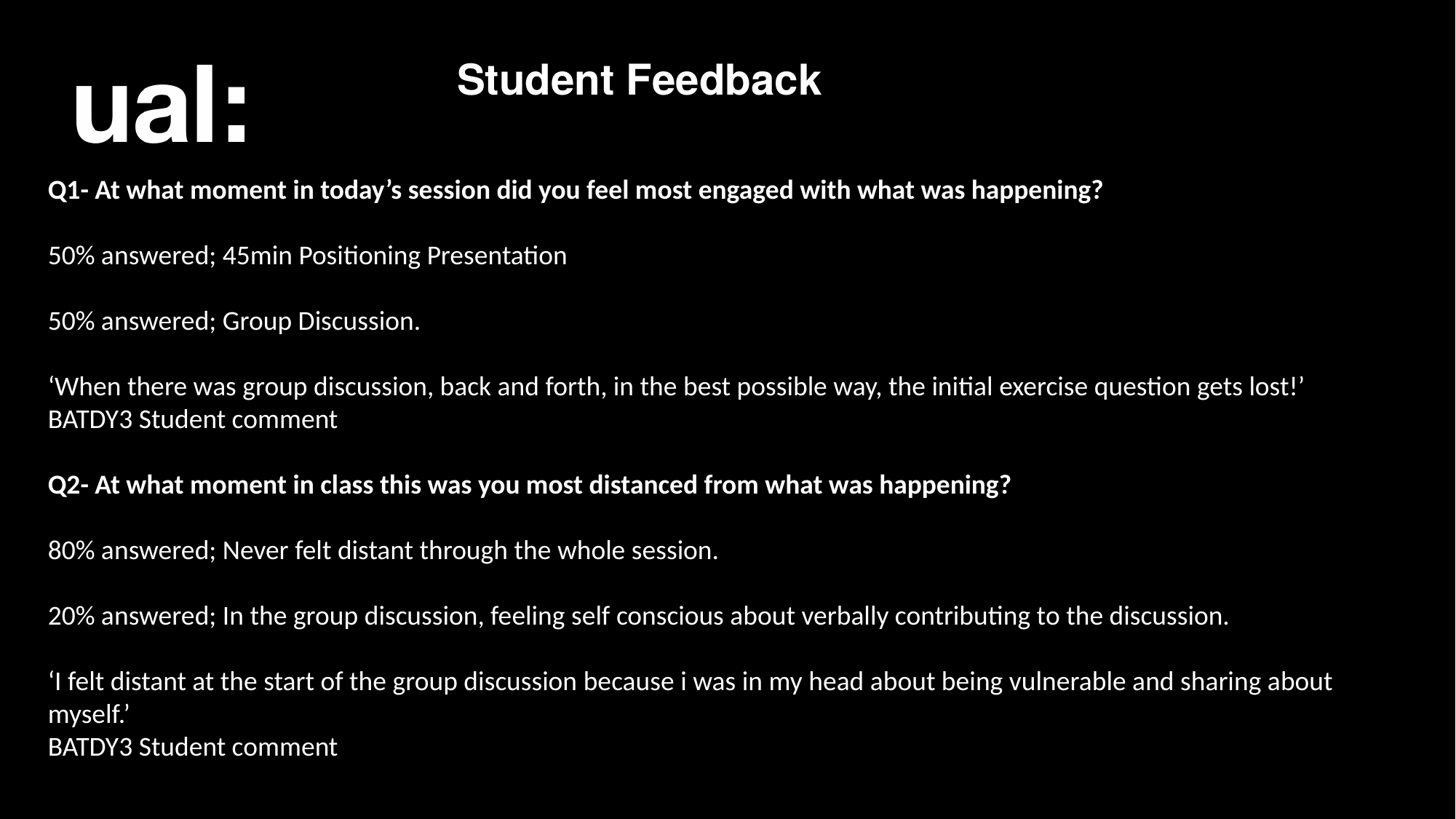

Student Feedback

Q1- At what moment in today’s session did you feel most engaged with what was happening?

50% answered; 45min Positioning Presentation

50% answered; Group Discussion.

‘When there was group discussion, back and forth, in the best possible way, the initial exercise question gets lost!’
BATDY3 Student comment

Q2- At what moment in class this was you most distanced from what was happening?

80% answered; Never felt distant through the whole session.

20% answered; In the group discussion, feeling self conscious about verbally contributing to the discussion.

‘I felt distant at the start of the group discussion because i was in my head about being vulnerable and sharing about myself.’
BATDY3 Student comment